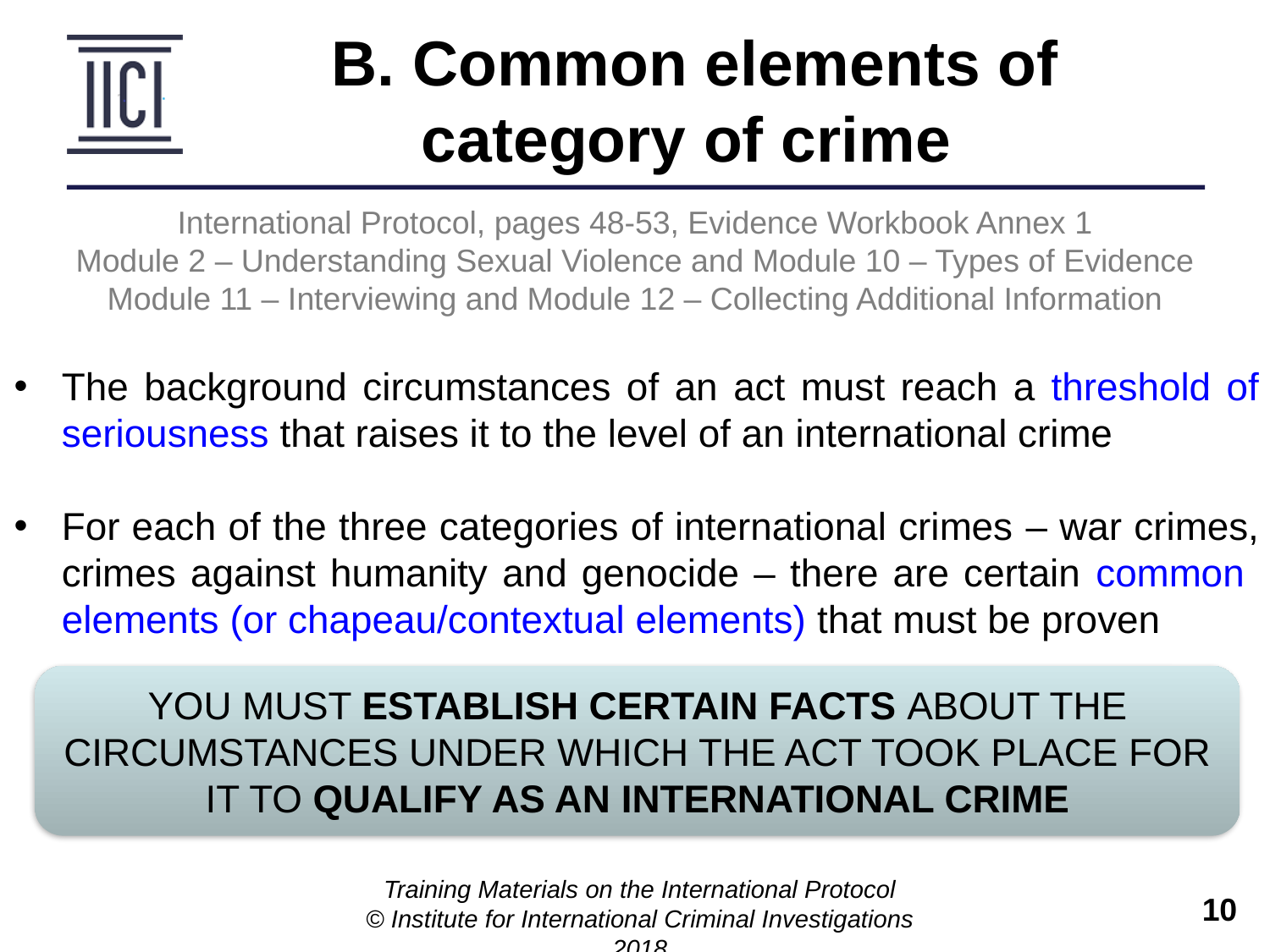

B. Common elements of category of crime
International Protocol, pages 48-53, Evidence Workbook Annex 1
Module 2 – Understanding Sexual Violence and Module 10 – Types of Evidence
Module 11 – Interviewing and Module 12 – Collecting Additional Information
The background circumstances of an act must reach a threshold of seriousness that raises it to the level of an international crime

For each of the three categories of international crimes – war crimes, crimes against humanity and genocide – there are certain common  elements (or chapeau/contextual elements) that must be proven

YOU MUST ESTABLISH CERTAIN FACTS ABOUT THE CIRCUMSTANCES UNDER WHICH THE ACT TOOK PLACE FOR IT TO QUALIFY AS AN INTERNATIONAL CRIME
Training Materials on the International Protocol
© Institute for International Criminal Investigations 2018
 	10